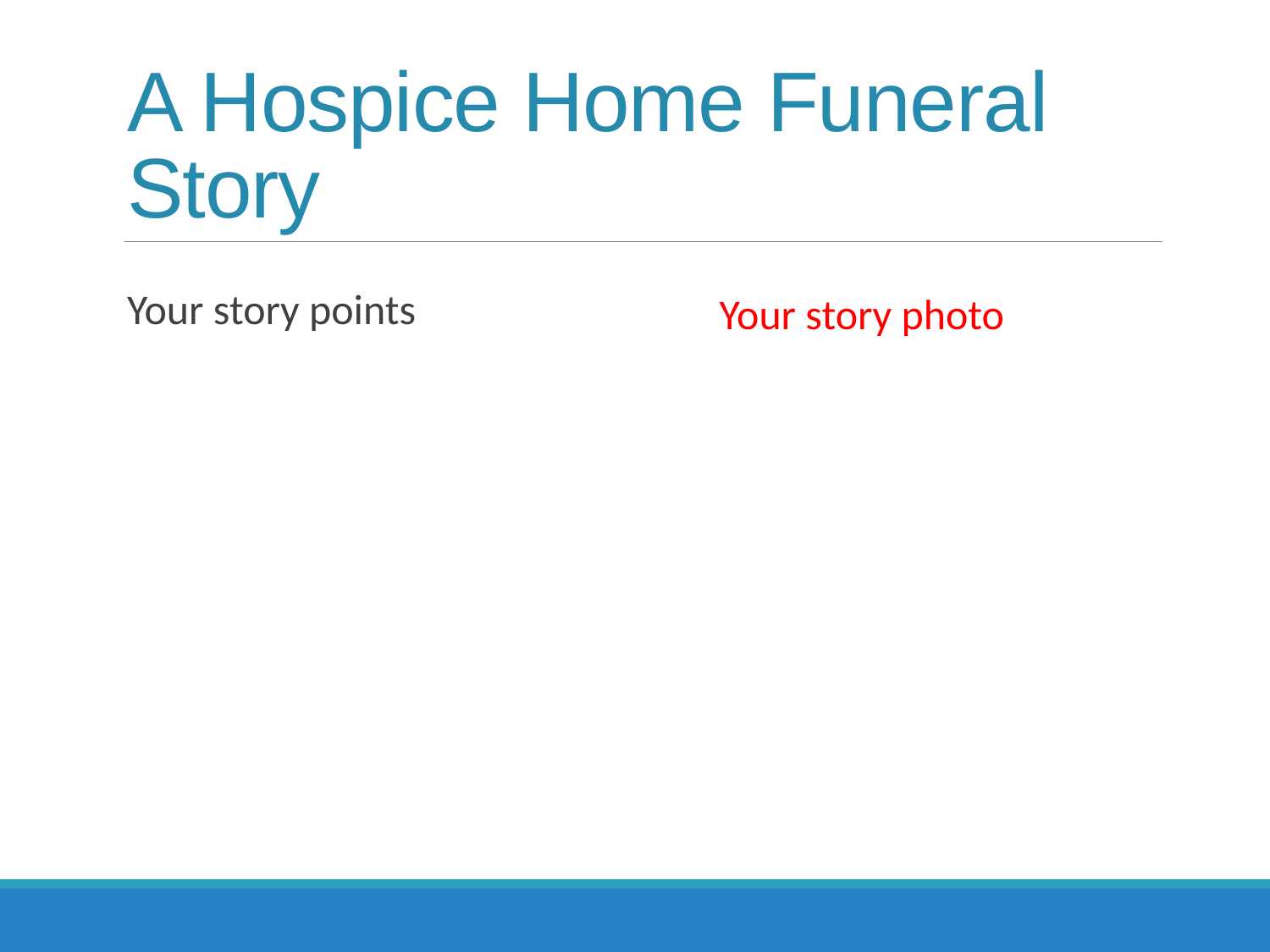

# A Hospice Home Funeral Story
Your story points
Your story photo